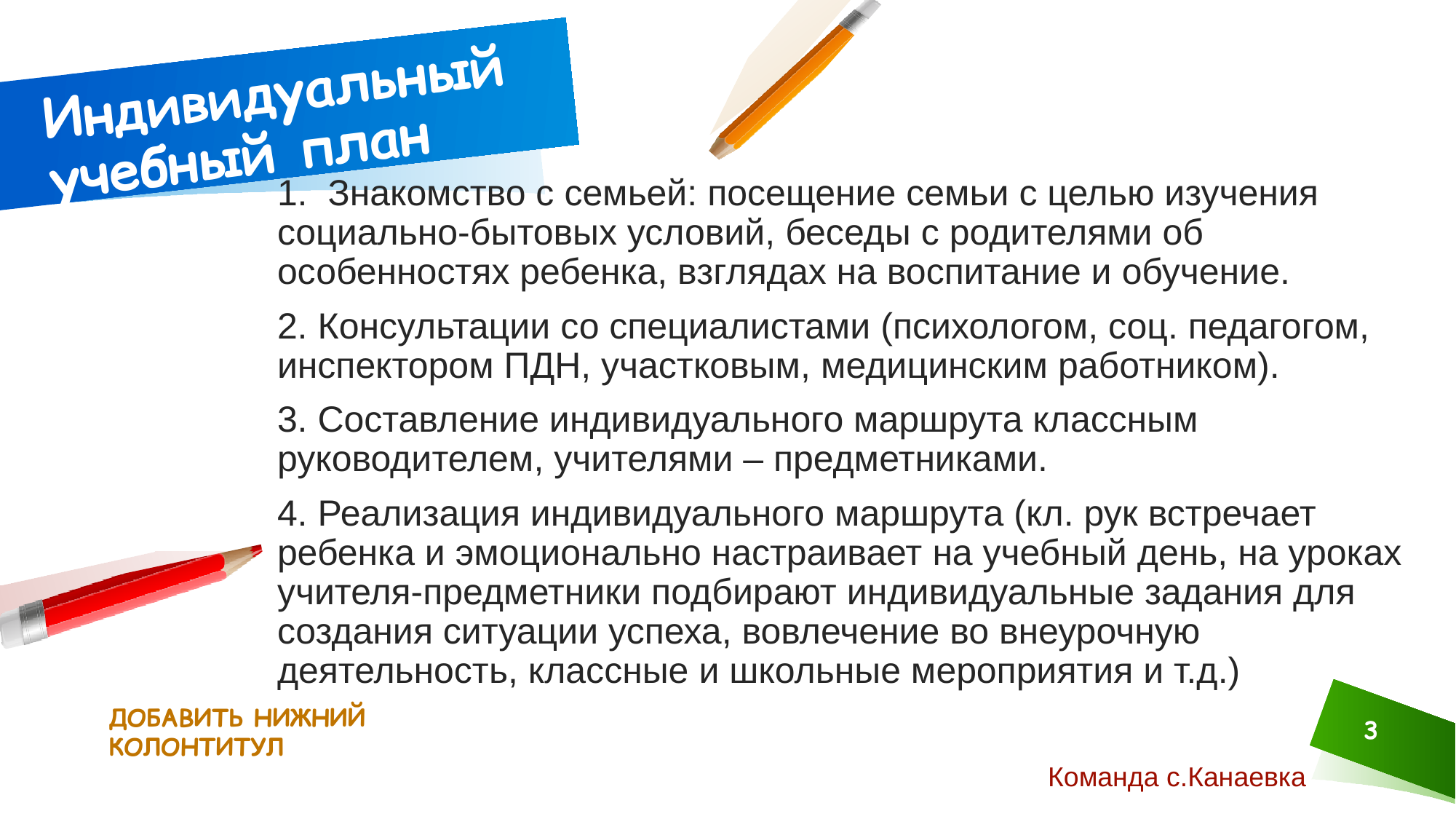

# Индивидуальный учебный план
1.  Знакомство с семьей: посещение семьи с целью изучения социально-бытовых условий, беседы с родителями об особенностях ребенка, взглядах на воспитание и обучение.
2. Консультации со специалистами (психологом, соц. педагогом, инспектором ПДН, участковым, медицинским работником).
3. Составление индивидуального маршрута классным руководителем, учителями – предметниками.
4. Реализация индивидуального маршрута (кл. рук встречает ребенка и эмоционально настраивает на учебный день, на уроках учителя-предметники подбирают индивидуальные задания для создания ситуации успеха, вовлечение во внеурочную деятельность, классные и школьные мероприятия и т.д.)
ДОБАВИТЬ НИЖНИЙ КОЛОНТИТУЛ
3
Команда с.Канаевка